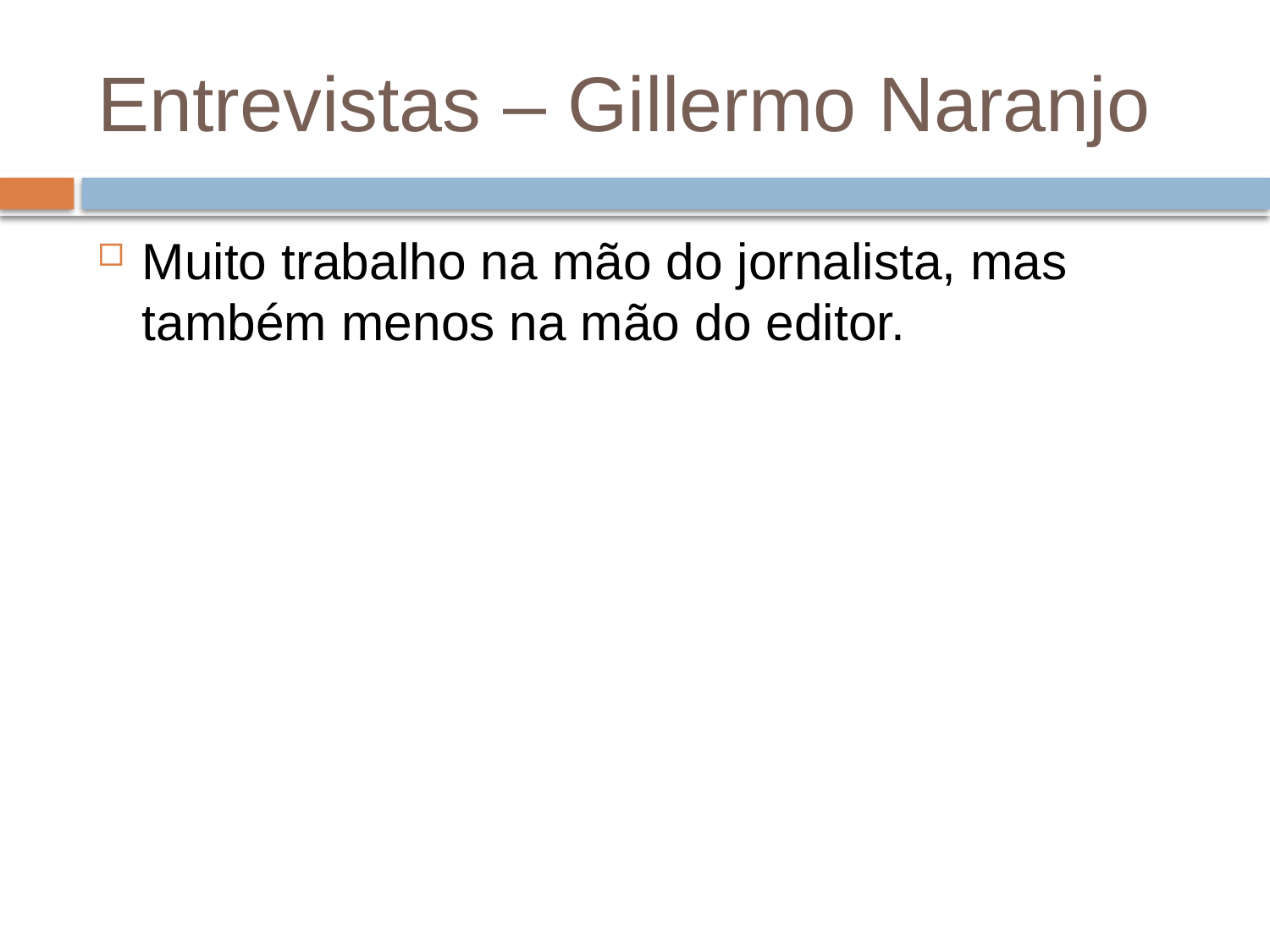

# Entrevistas – Gillermo Naranjo
Muito trabalho na mão do jornalista, mas também menos na mão do editor.